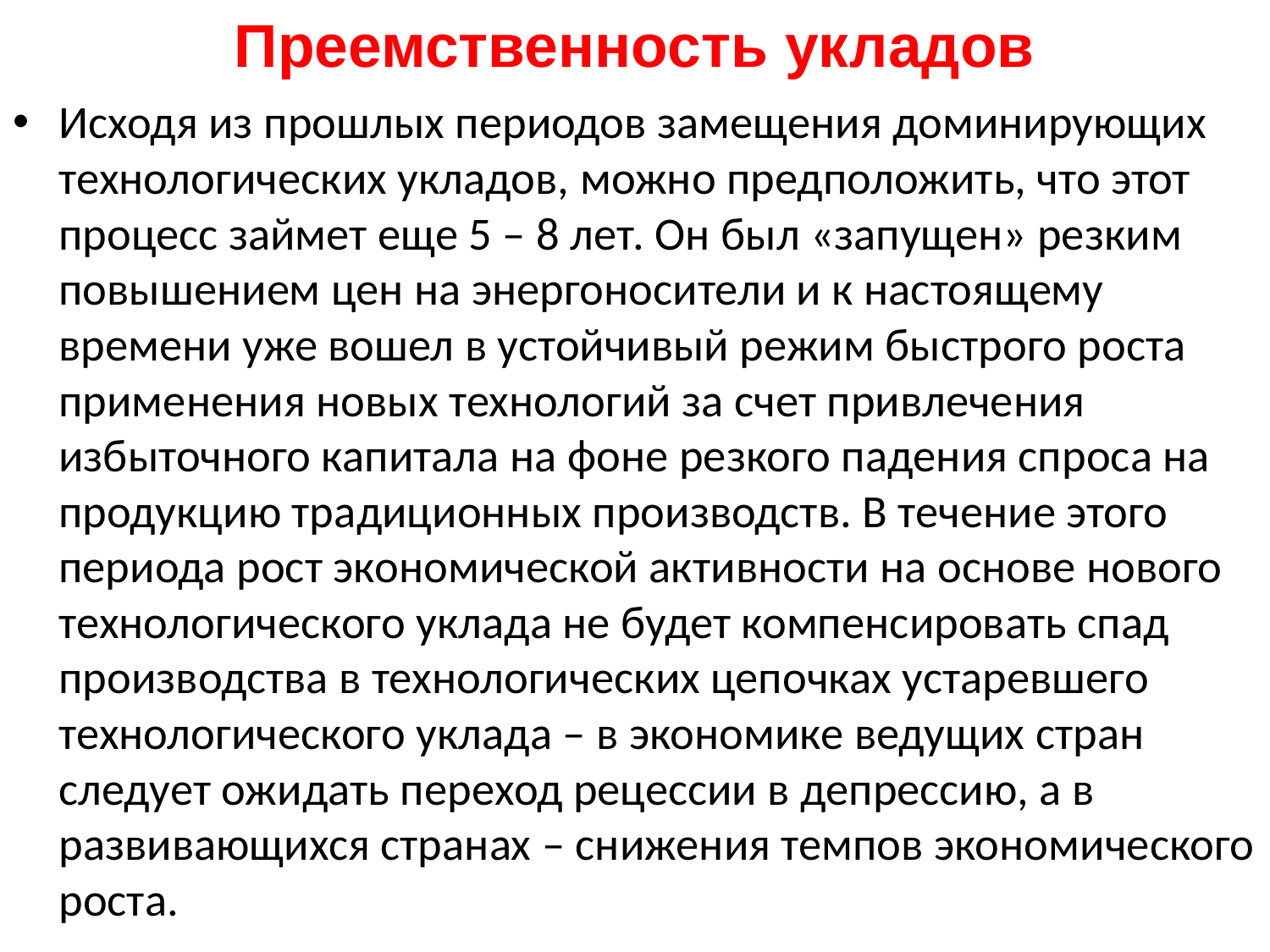

# Преемственность укладов
Исходя из прошлых периодов замещения доминирующих технологических укладов, можно предположить, что этот процесс займет еще 5 – 8 лет. Он был «запущен» резким повышением цен на энергоносители и к настоящему времени уже вошел в устойчивый режим быстрого роста применения новых технологий за счет привлечения избыточного капитала на фоне резкого падения спроса на продукцию традиционных производств. В течение этого периода рост экономической активности на основе нового технологического уклада не будет компенсировать спад производства в технологических цепочках устаревшего технологического уклада – в экономике ведущих стран следует ожидать переход рецессии в депрессию, а в развивающихся странах – снижения темпов экономического роста.